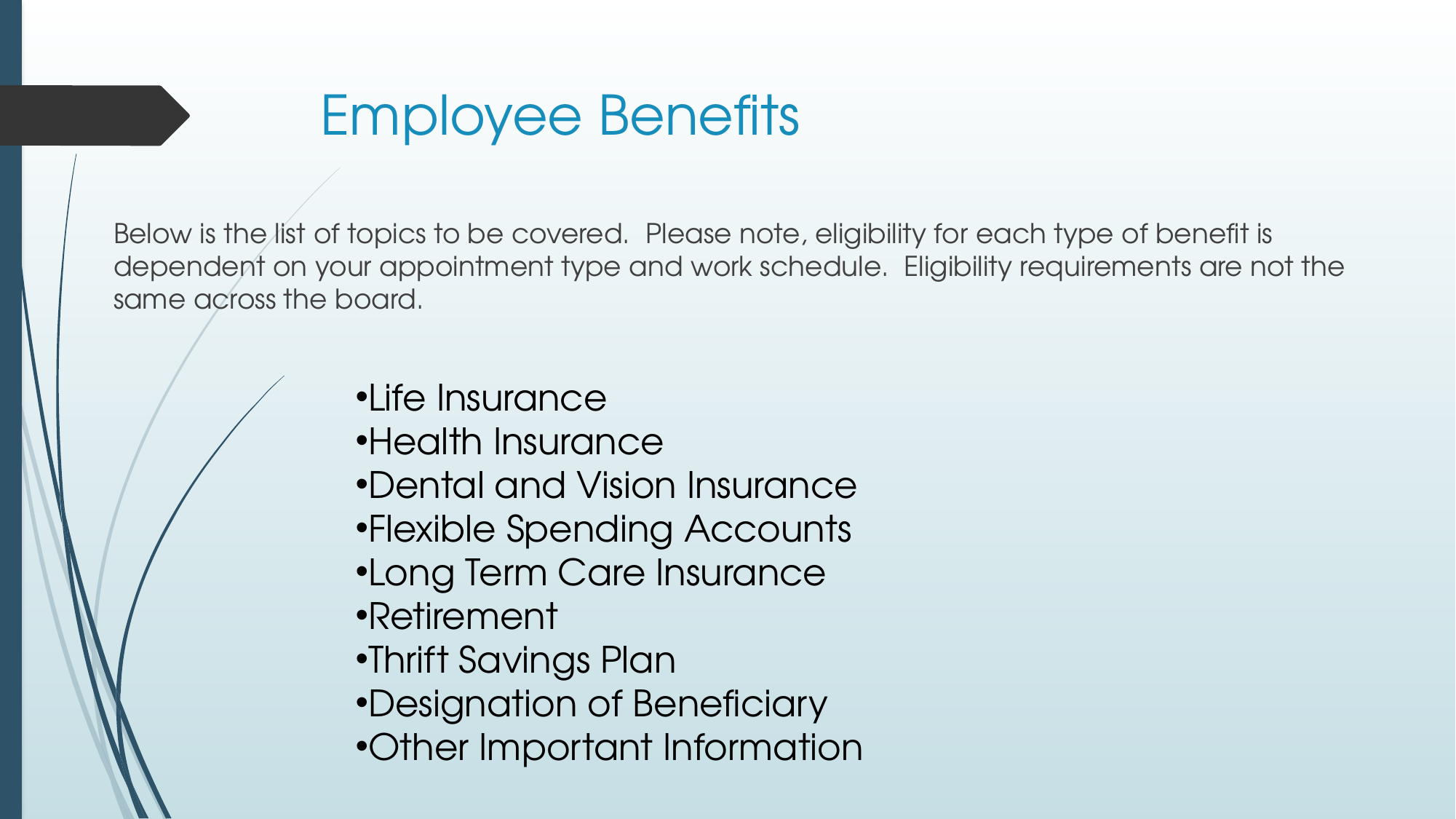

# Employee Benefits
Below is the list of topics to be covered.  Please note, eligibility for each type of benefit is dependent on your appointment type and work schedule.  Eligibility requirements are not the same across the board.

Life Insurance
Health Insurance
Dental and Vision Insurance
Flexible Spending Accounts
Long Term Care Insurance
Retirement
Thrift Savings Plan
Designation of Beneficiary
Other Important Information